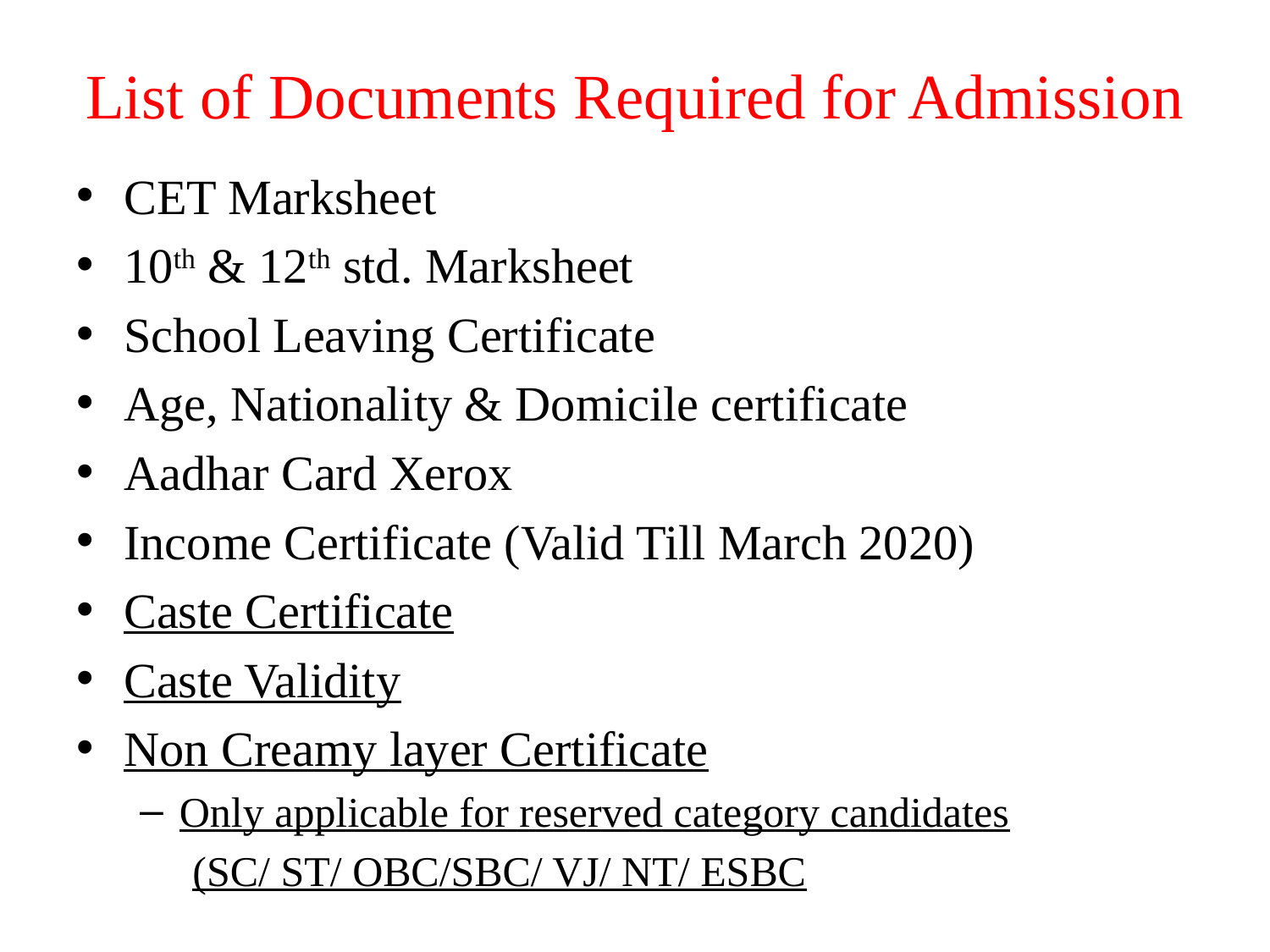

# List of Documents Required for Admission
CET Marksheet
10th & 12th std. Marksheet
School Leaving Certificate
Age, Nationality & Domicile certificate
Aadhar Card Xerox
Income Certificate (Valid Till March 2020)
Caste Certificate
Caste Validity
Non Creamy layer Certificate
Only applicable for reserved category candidates
     (SC/ ST/ OBC/SBC/ VJ/ NT/ ESBC